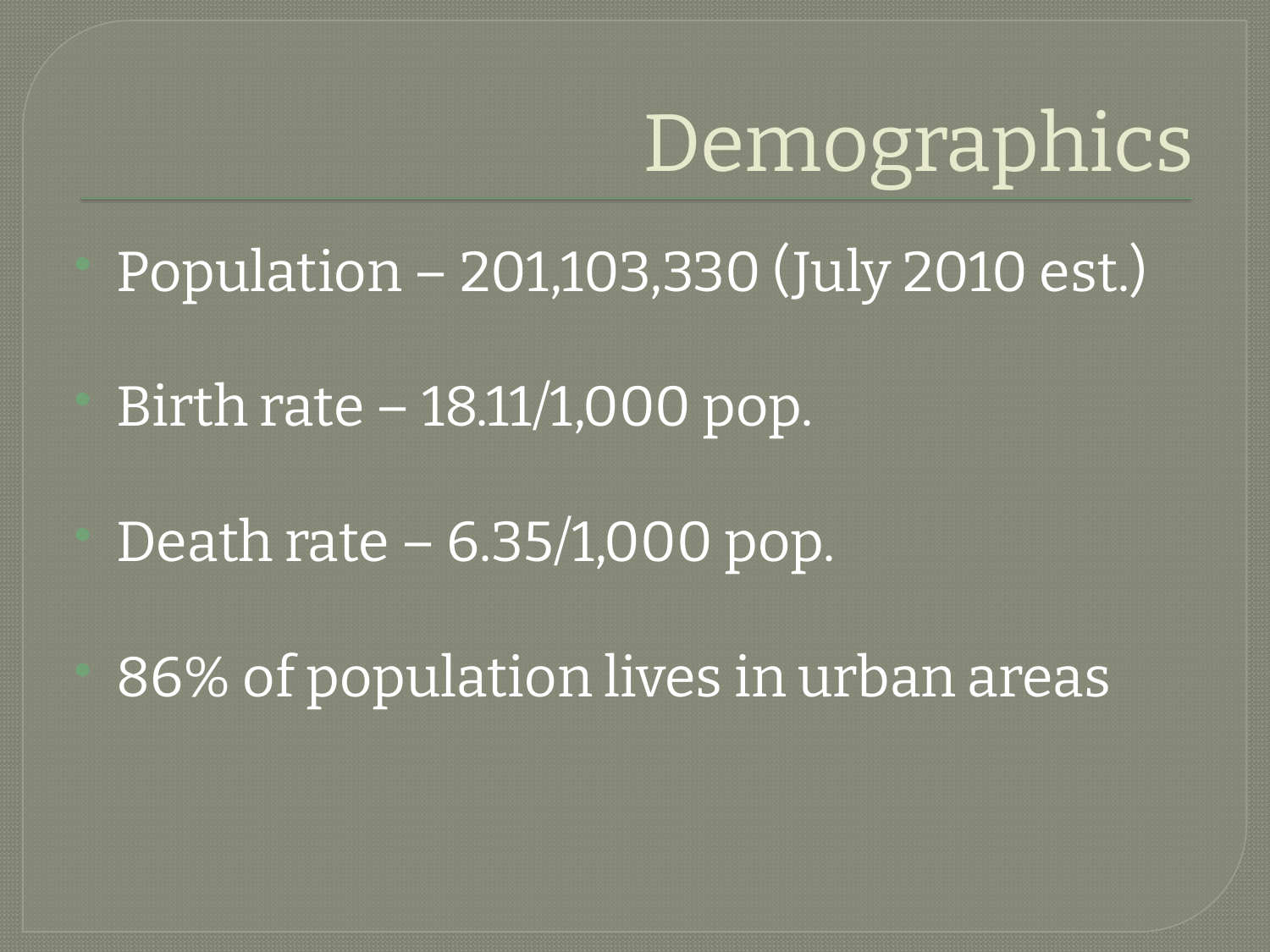

# Demographics
Population – 201,103,330 (July 2010 est.)

Birth rate – 18.11/1,000 pop.

Death rate – 6.35/1,000 pop.

86% of population lives in urban areas